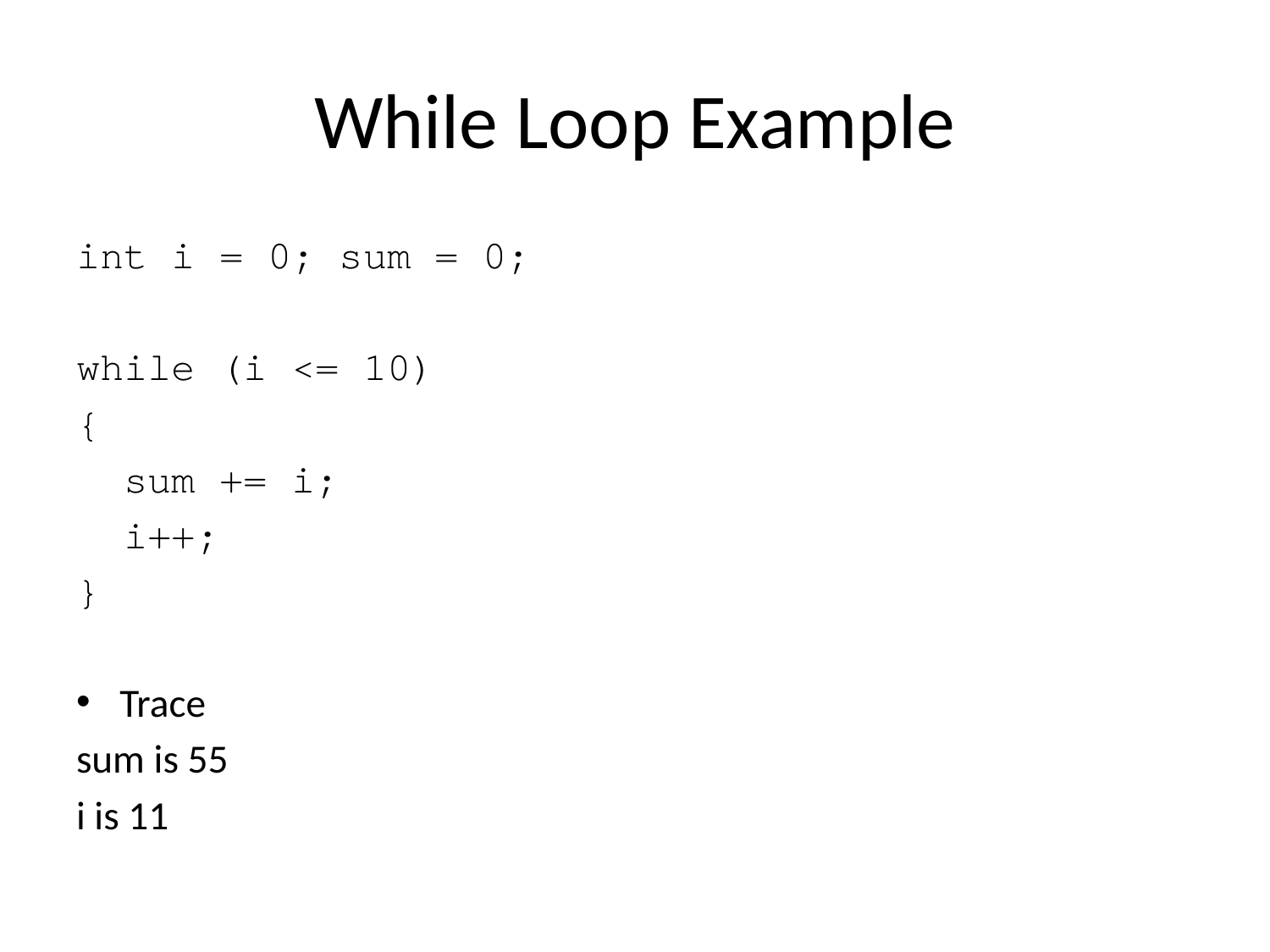

# While Loop Example
int i = 0; sum = 0;

while (i <= 10)
{
  sum += i;
  i++;
}

Trace
sum is 55
i is 11